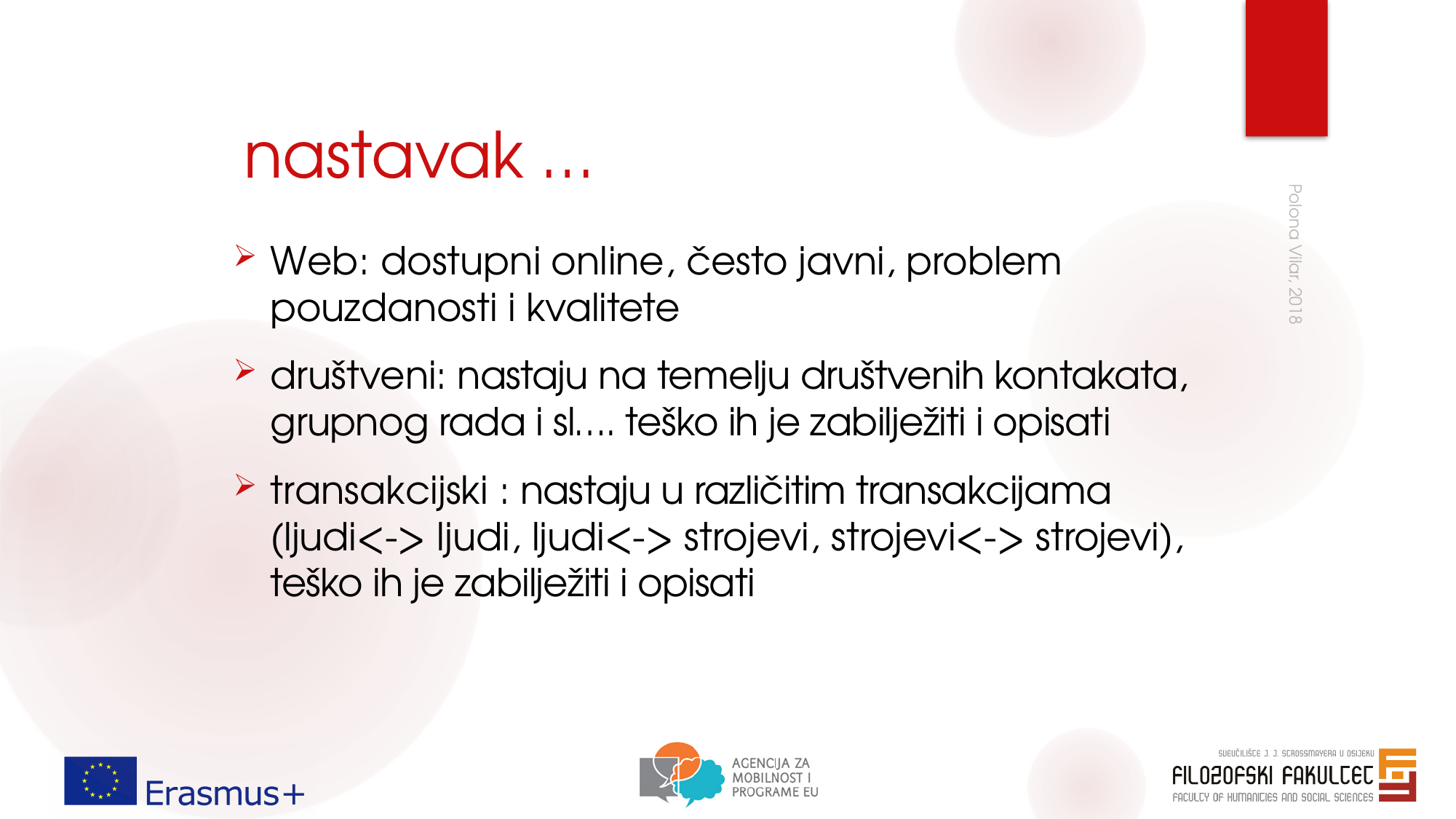

# nastavak …
Web: dostupni online, često javni, problem pouzdanosti i kvalitete
društveni: nastaju na temelju društvenih kontakata, grupnog rada i sl…. teško ih je zabilježiti i opisati
transakcijski : nastaju u različitim transakcijama (ljudi<-> ljudi, ljudi<-> strojevi, strojevi<-> strojevi), teško ih je zabilježiti i opisati

Polona Vilar, 2018